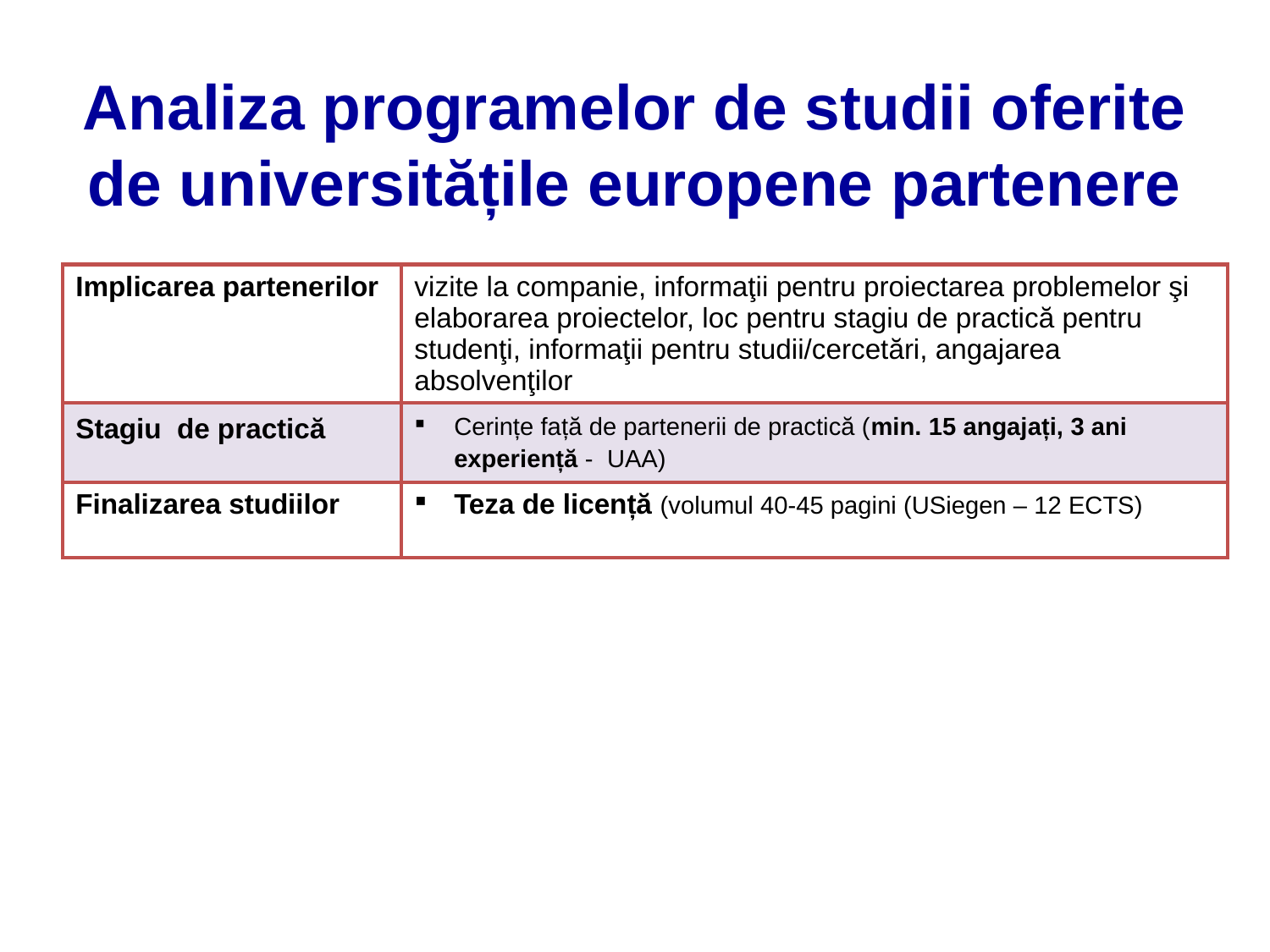

Analiza programelor de studii oferite de universitățile europene partenere
| Implicarea partenerilor | vizite la companie, informaţii pentru proiectarea problemelor şi elaborarea proiectelor, loc pentru stagiu de practică pentru studenţi, informaţii pentru studii/cercetări, angajarea absolvenţilor |
| --- | --- |
| Stagiu de practică | Cerințe față de partenerii de practică (min. 15 angajați, 3 ani experiență - UAA) |
| Finalizarea studiilor | Teza de licență (volumul 40-45 pagini (USiegen – 12 ECTS) |